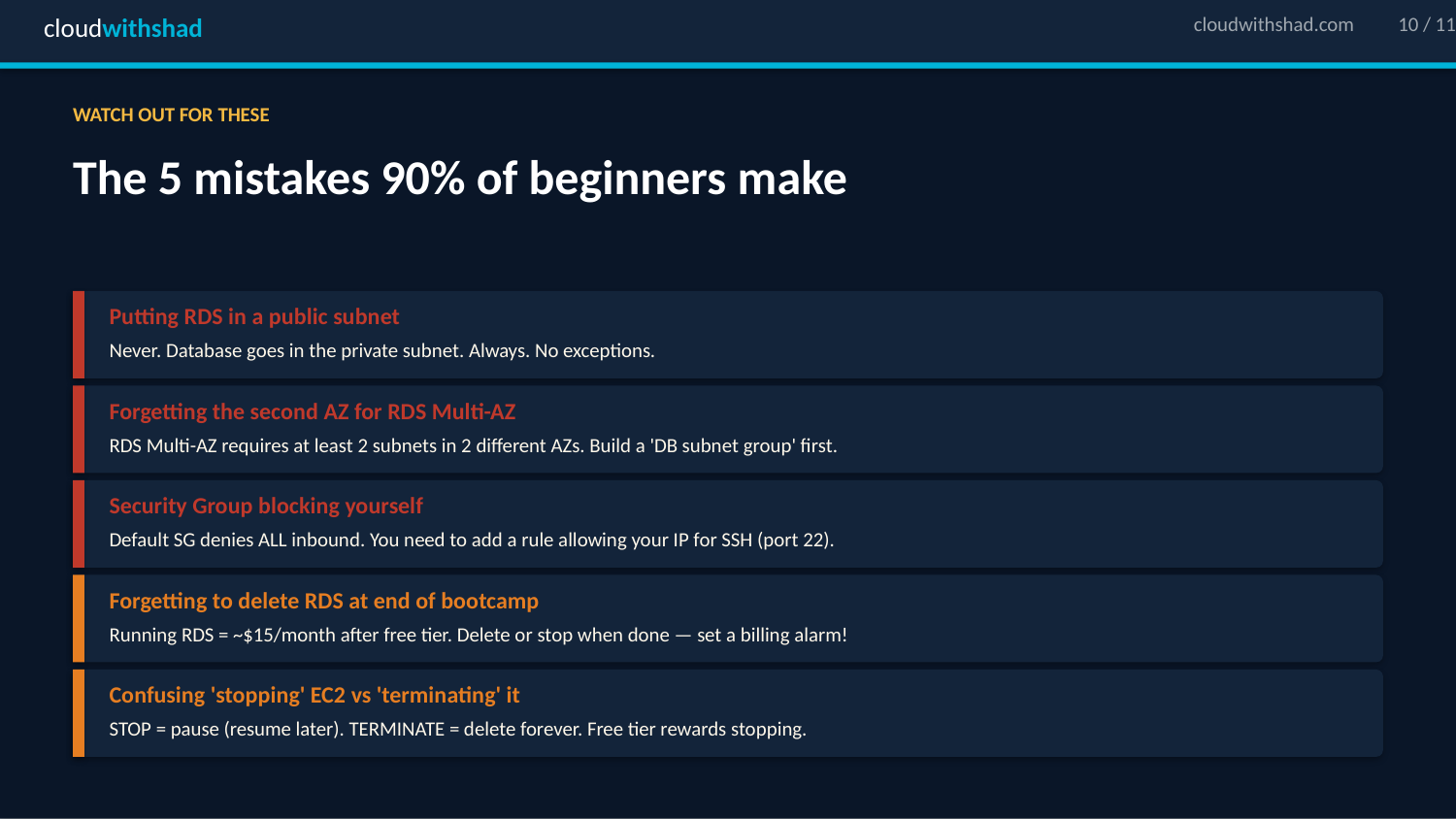

cloudwithshad
cloudwithshad.com
10 / 11

WATCH OUT FOR THESE
The 5 mistakes 90% of beginners make

Putting RDS in a public subnet
Never. Database goes in the private subnet. Always. No exceptions.

Forgetting the second AZ for RDS Multi-AZ
RDS Multi-AZ requires at least 2 subnets in 2 different AZs. Build a 'DB subnet group' first.

Security Group blocking yourself
Default SG denies ALL inbound. You need to add a rule allowing your IP for SSH (port 22).

Forgetting to delete RDS at end of bootcamp
Running RDS = ~$15/month after free tier. Delete or stop when done — set a billing alarm!

Confusing 'stopping' EC2 vs 'terminating' it
STOP = pause (resume later). TERMINATE = delete forever. Free tier rewards stopping.